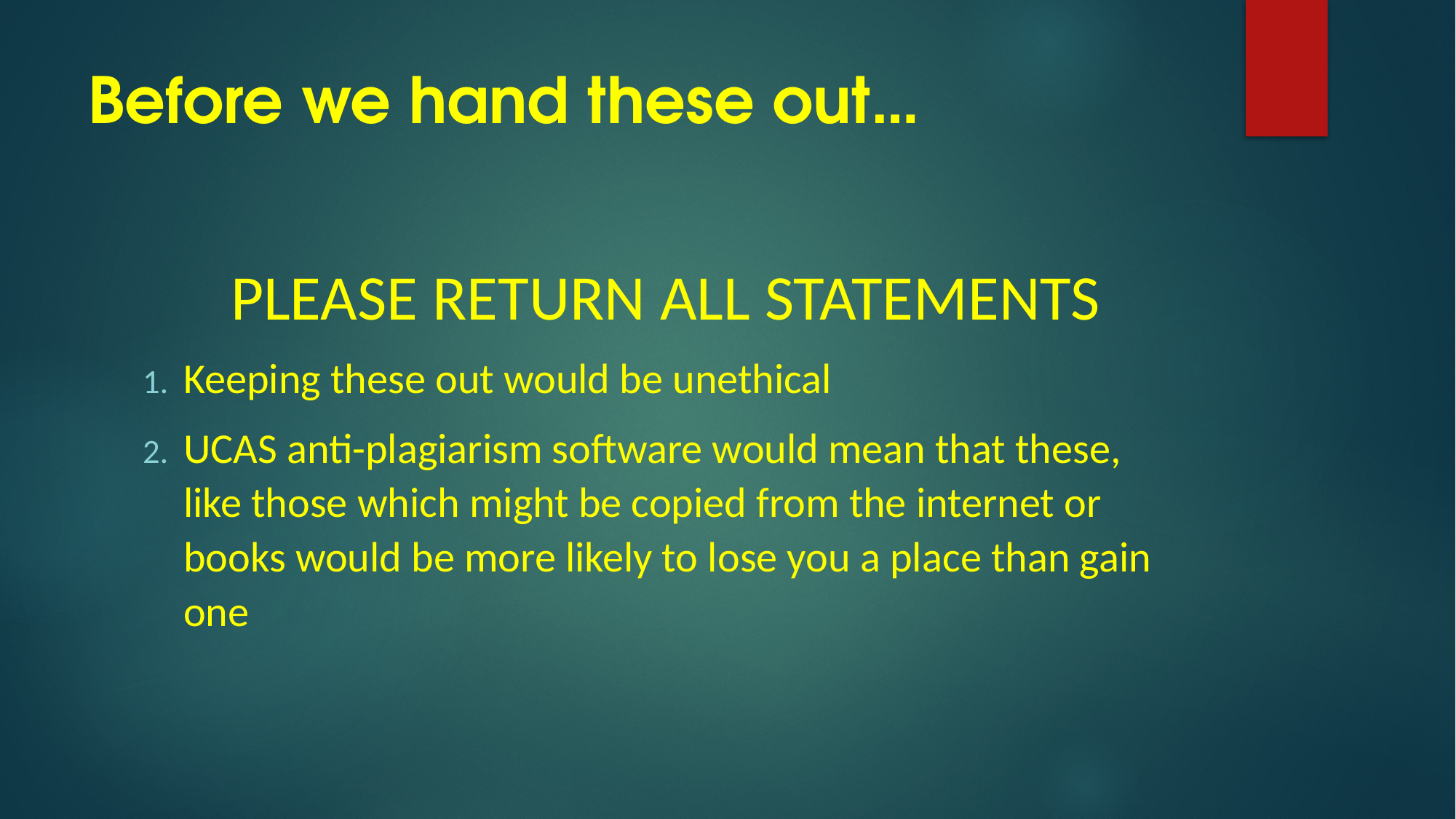

# Before we hand these out…
PLEASE RETURN ALL STATEMENTS
Keeping these out would be unethical
UCAS anti-plagiarism software would mean that these, like those which might be copied from the internet or books would be more likely to lose you a place than gain one